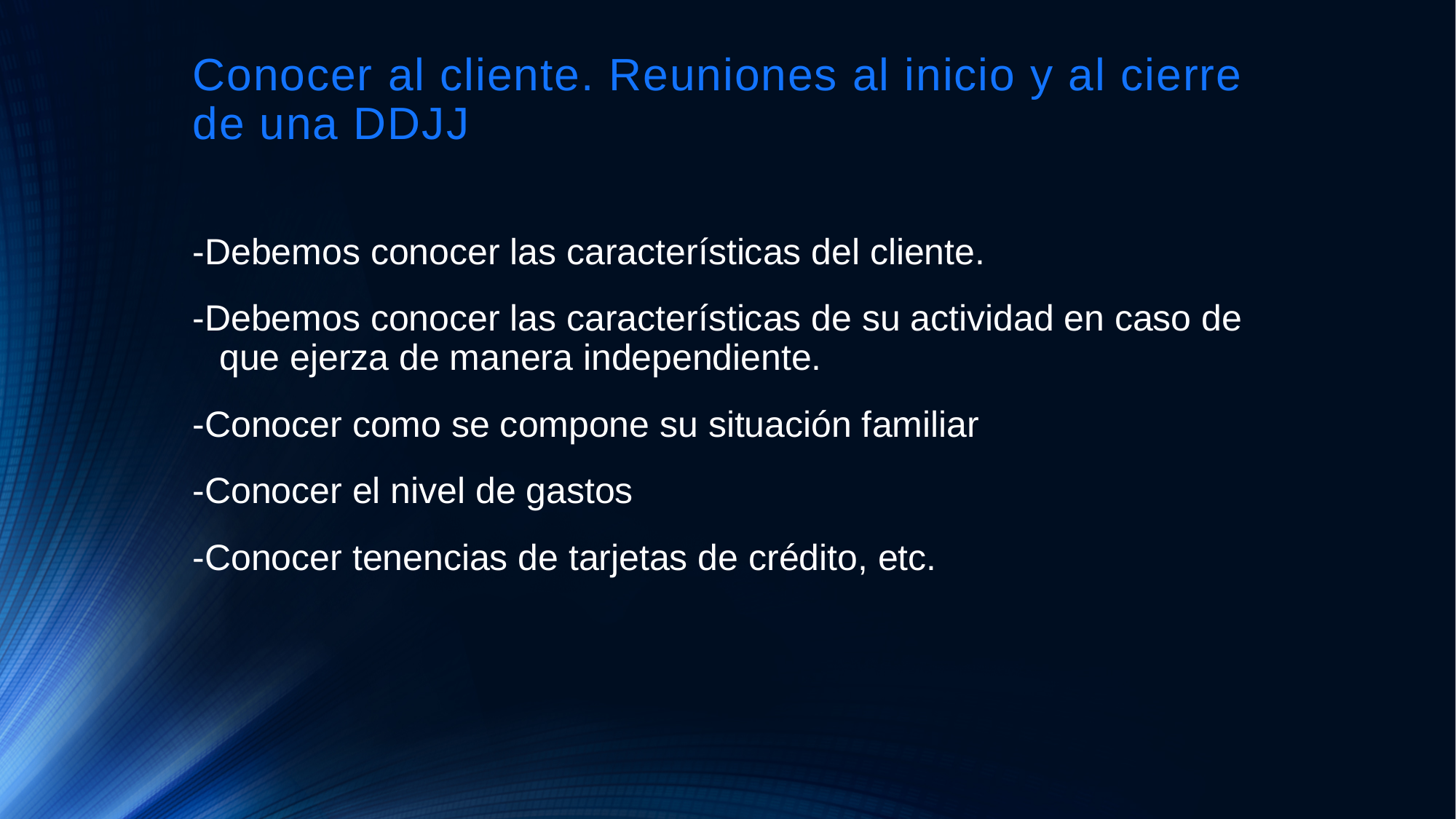

# Conocer al cliente. Reuniones al inicio y al cierre de una DDJJ
-Debemos conocer las características del cliente.
-Debemos conocer las características de su actividad en caso de que ejerza de manera independiente.
-Conocer como se compone su situación familiar
-Conocer el nivel de gastos
-Conocer tenencias de tarjetas de crédito, etc.